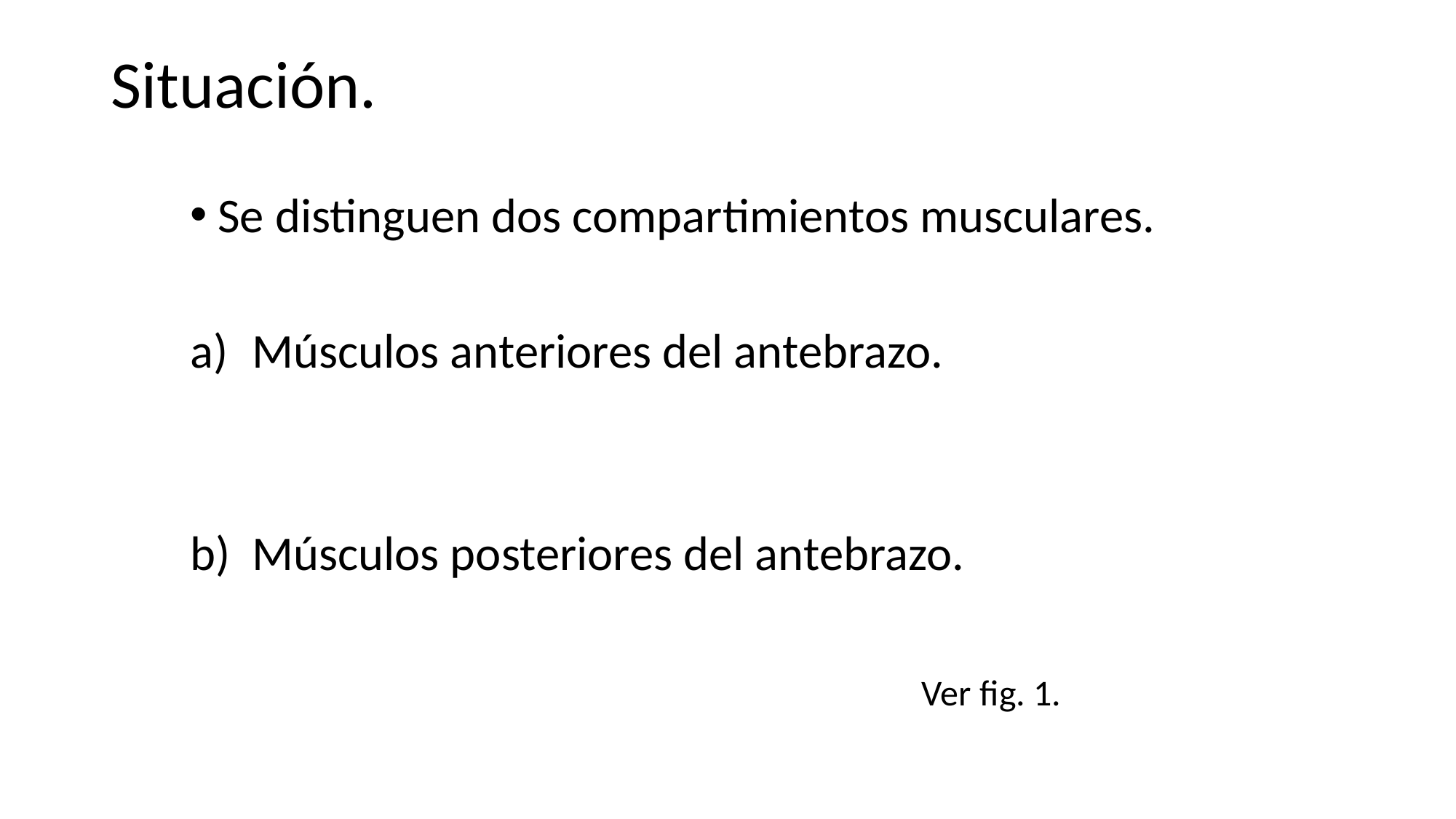

# Situación.
Se distinguen dos compartimientos musculares.

Músculos anteriores del antebrazo.

Músculos posteriores del antebrazo.

                                                                   Ver fig. 1.